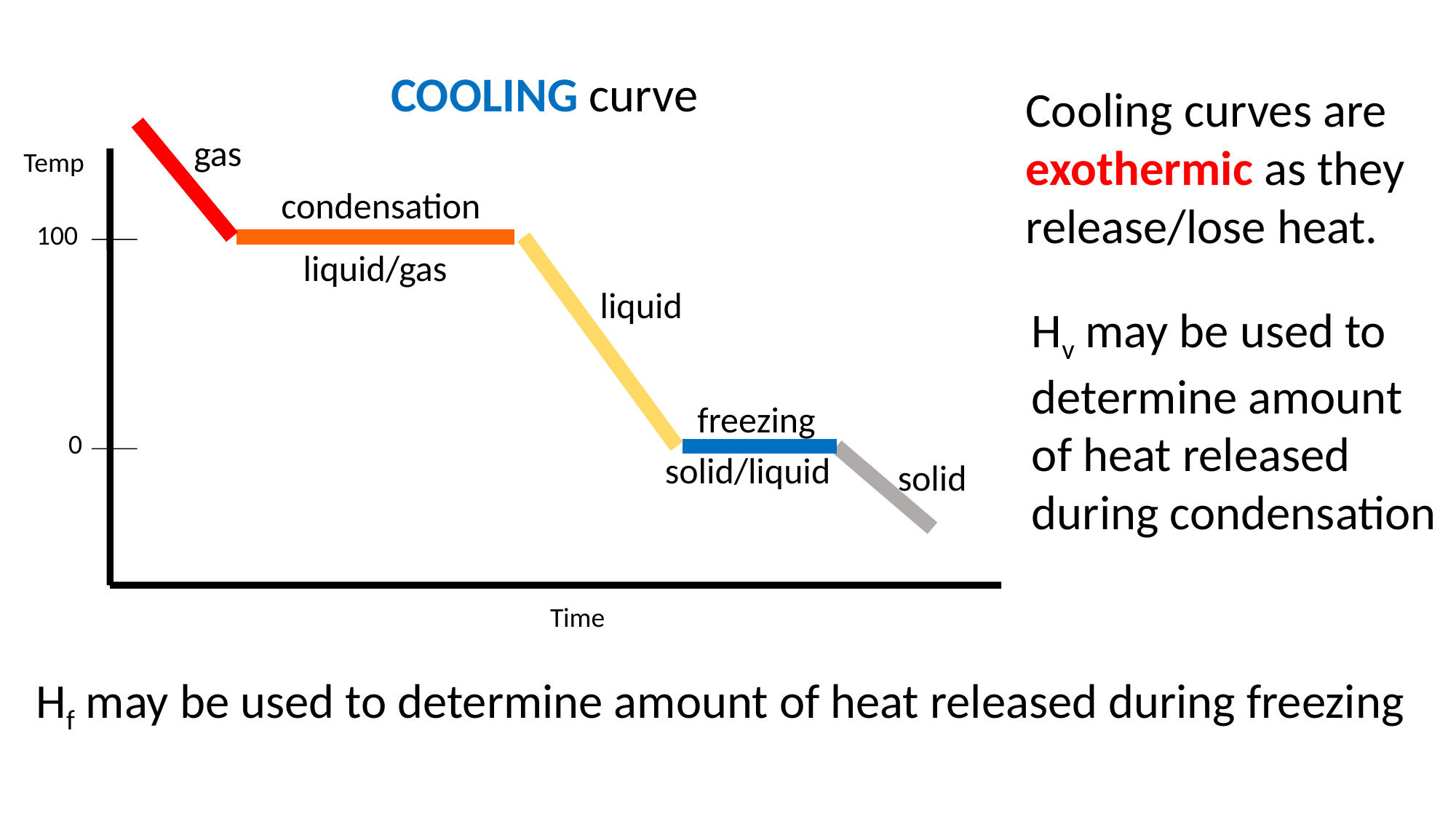

COOLING curve
Cooling curves are exothermic as they release/lose heat.

gas
Temp

100

0

Time
condensation
liquid/gas
liquid
Hv may be used to determine amount of heat released during condensation
freezing
solid/liquid
solid
Hf may be used to determine amount of heat released during freezing